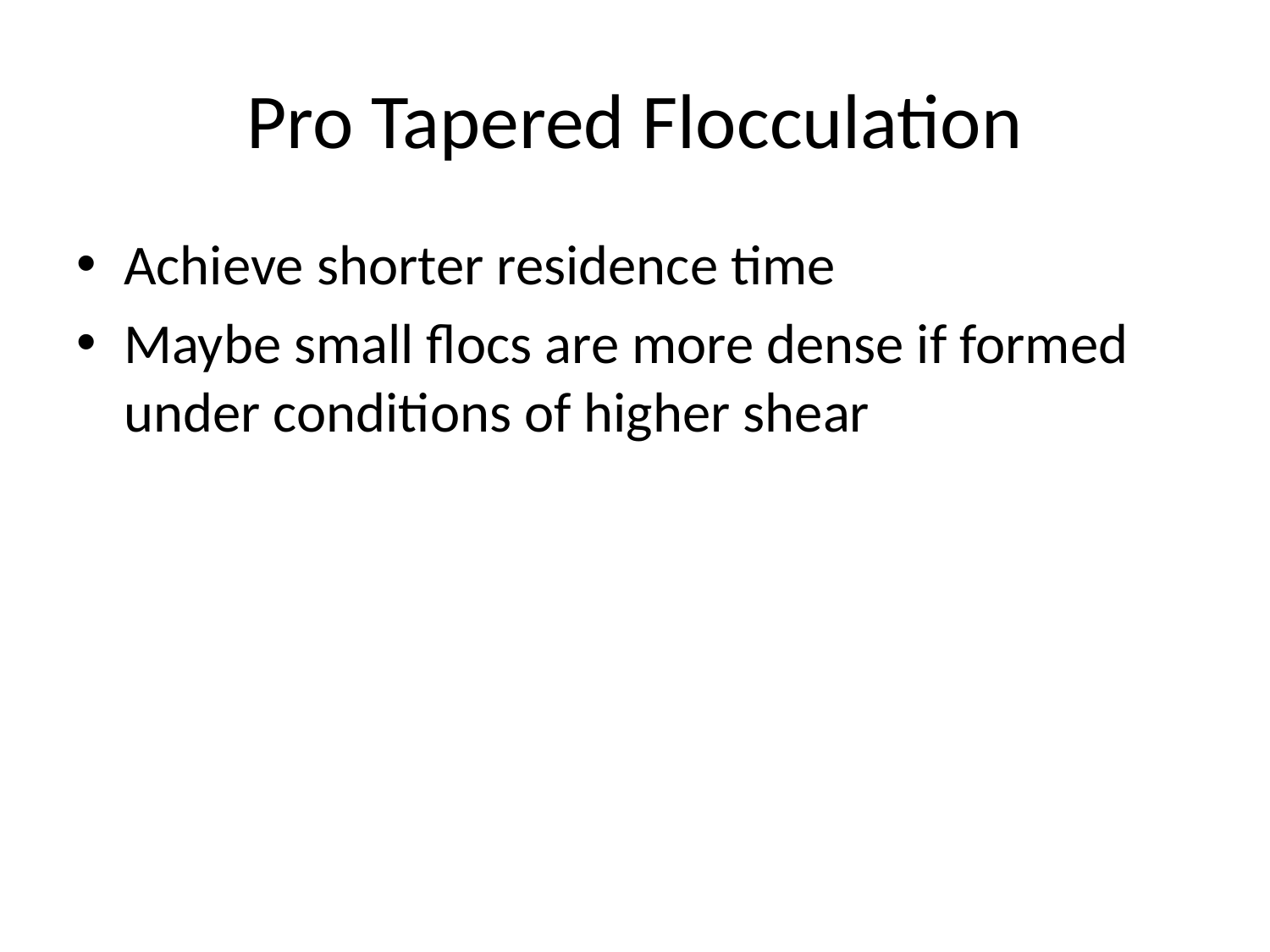

# Pro Tapered Flocculation
Achieve shorter residence time
Maybe small flocs are more dense if formed under conditions of higher shear